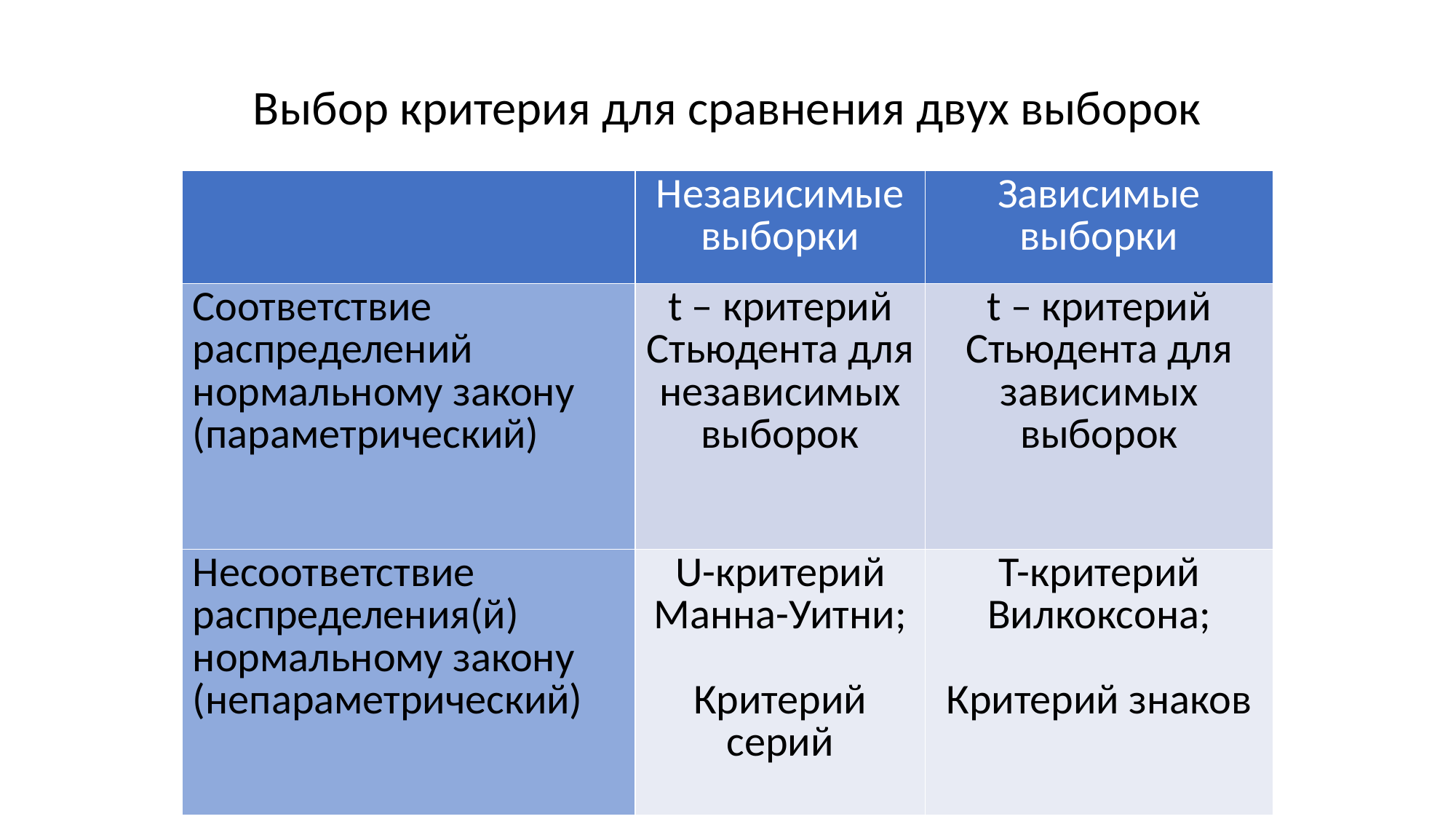

# Выбор критерия для сравнения двух выборок
|  | Независимые выборки | Зависимые выборки |
| --- | --- | --- |
| Соответствие распределений нормальному закону (параметрический) | t – критерий Стьюдента для независимых выборок | t – критерий Стьюдента для зависимых выборок |
| Несоответствие распределения(й) нормальному закону (непараметрический) | U-критерий Манна-Уитни; Критерий серий | Т-критерий Вилкоксона; Критерий знаков |